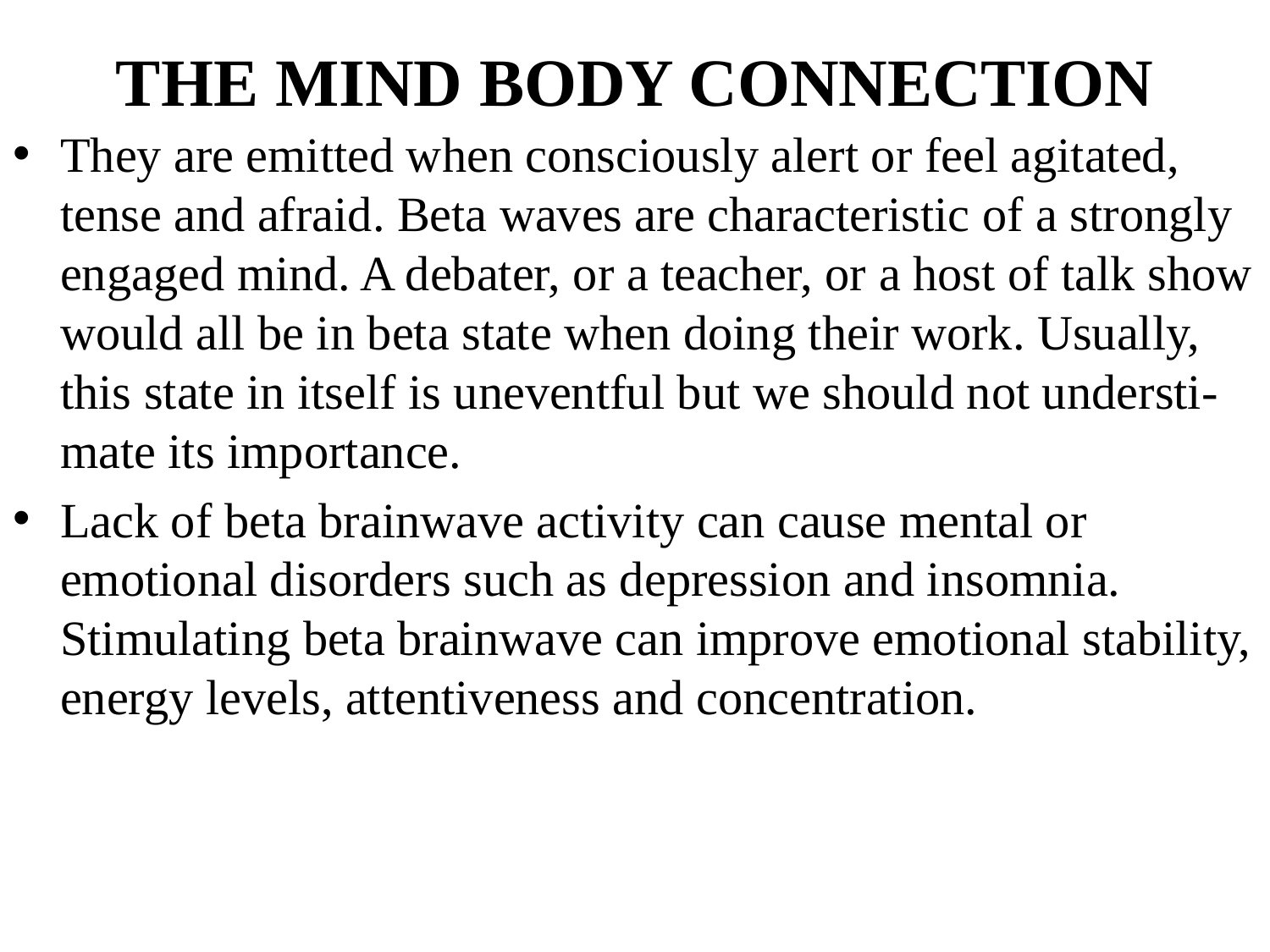

# THE MIND BODY CONNECTION
They are emitted when consciously alert or feel agitated, tense and afraid. Beta waves are characteristic of a strongly engaged mind. A debater, or a teacher, or a host of talk show would all be in beta state when doing their work. Usually, this state in itself is uneventful but we should not understi-mate its importance.
Lack of beta brainwave activity can cause mental or emotional disorders such as depression and insomnia. Stimulating beta brainwave can improve emotional stability, energy levels, attentiveness and concentration.